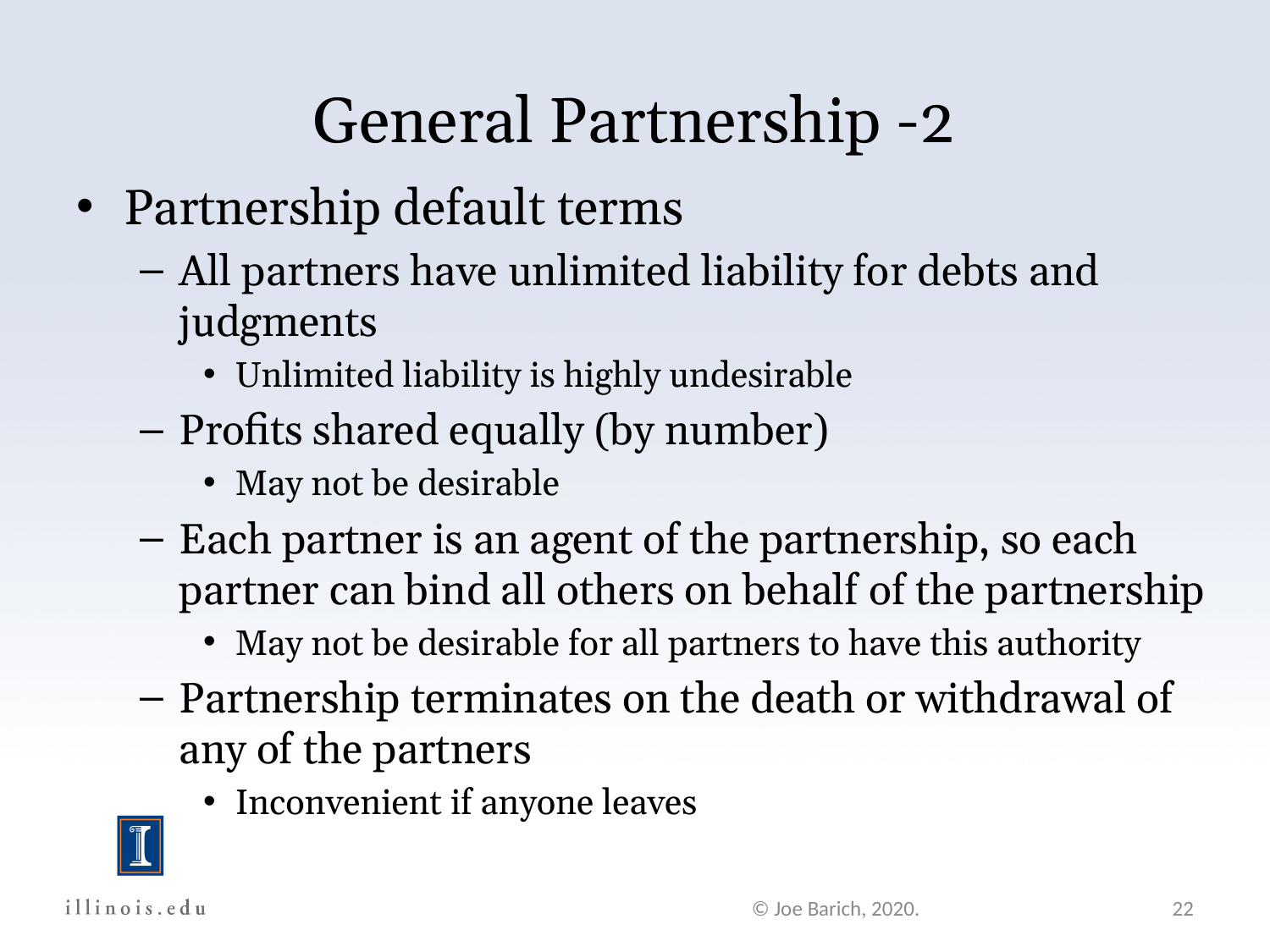

# General Partnership -2
Partnership default terms
All partners have unlimited liability for debts and judgments
Unlimited liability is highly undesirable
Profits shared equally (by number)
May not be desirable
Each partner is an agent of the partnership, so each partner can bind all others on behalf of the partnership
May not be desirable for all partners to have this authority
Partnership terminates on the death or withdrawal of any of the partners
Inconvenient if anyone leaves

© Joe Barich, 2020.
22